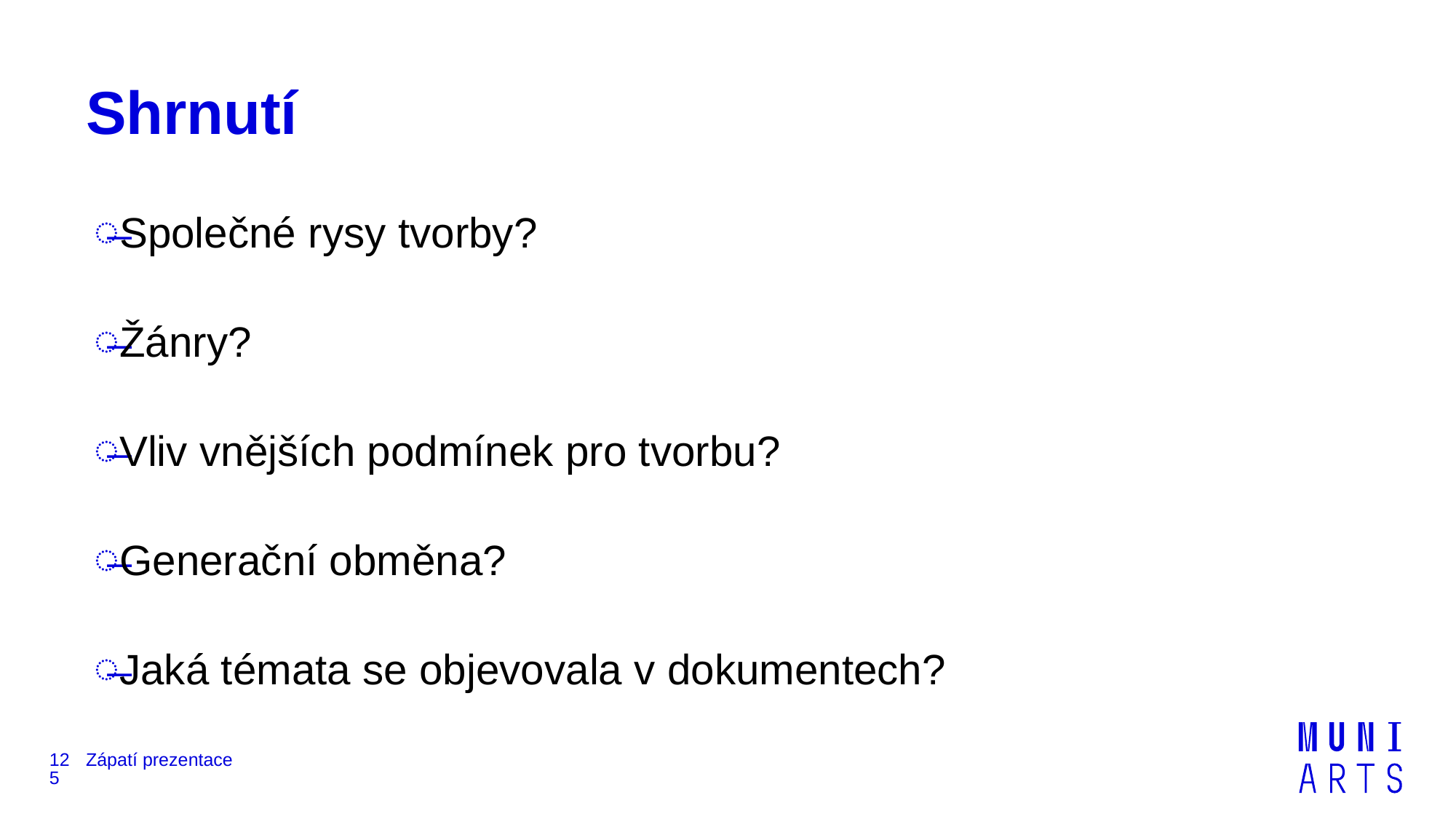

# Shrnutí
Společné rysy tvorby?

Žánry?

Vliv vnějších podmínek pro tvorbu?

Generační obměna?

Jaká témata se objevovala v dokumentech?
125
Zápatí prezentace